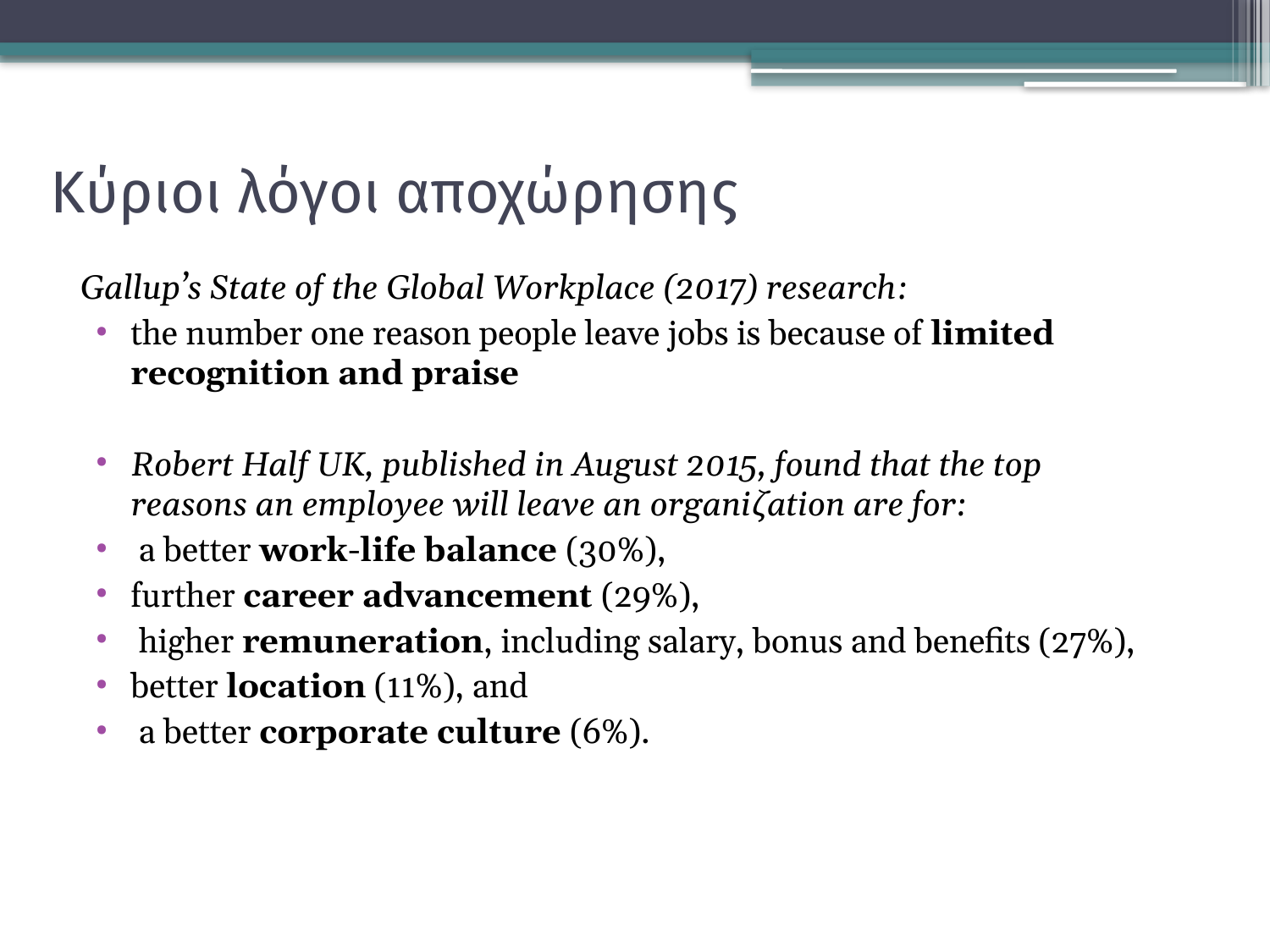

# Κύριοι λόγοι αποχώρησης
Gallup’s State of the Global Workplace (2017) research:
the number one reason people leave jobs is because of limited recognition and praise

Robert Half UK, published in August 2015, found that the top reasons an employee will leave an organiζation are for:
 a better work-life balance (30%),
further career advancement (29%),
 higher remuneration, including salary, bonus and benefits (27%),
better location (11%), and
 a better corporate culture (6%).